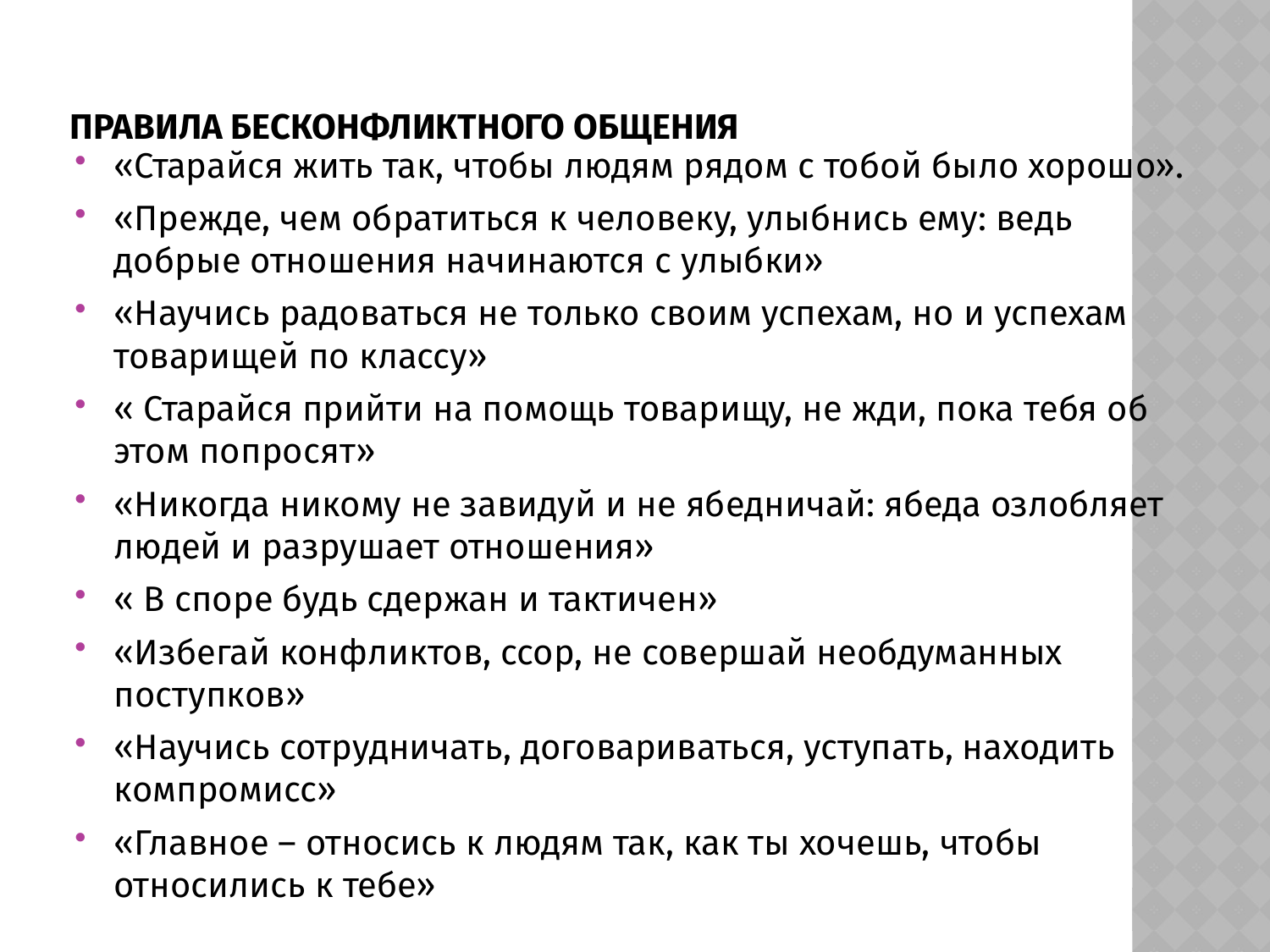

# Правила бесконфликтного общения
«Старайся жить так, чтобы людям рядом с тобой было хорошо».
«Прежде, чем обратиться к человеку, улыбнись ему: ведь добрые отношения начинаются с улыбки»
«Научись радоваться не только своим успехам, но и успехам товарищей по классу»
« Старайся прийти на помощь товарищу, не жди, пока тебя об этом попросят»
«Никогда никому не завидуй и не ябедничай: ябеда озлобляет людей и разрушает отношения»
« В споре будь сдержан и тактичен»
«Избегай конфликтов, ссор, не совершай необдуманных поступков»
«Научись сотрудничать, договариваться, уступать, находить компромисс»
«Главное – относись к людям так, как ты хочешь, чтобы относились к тебе»